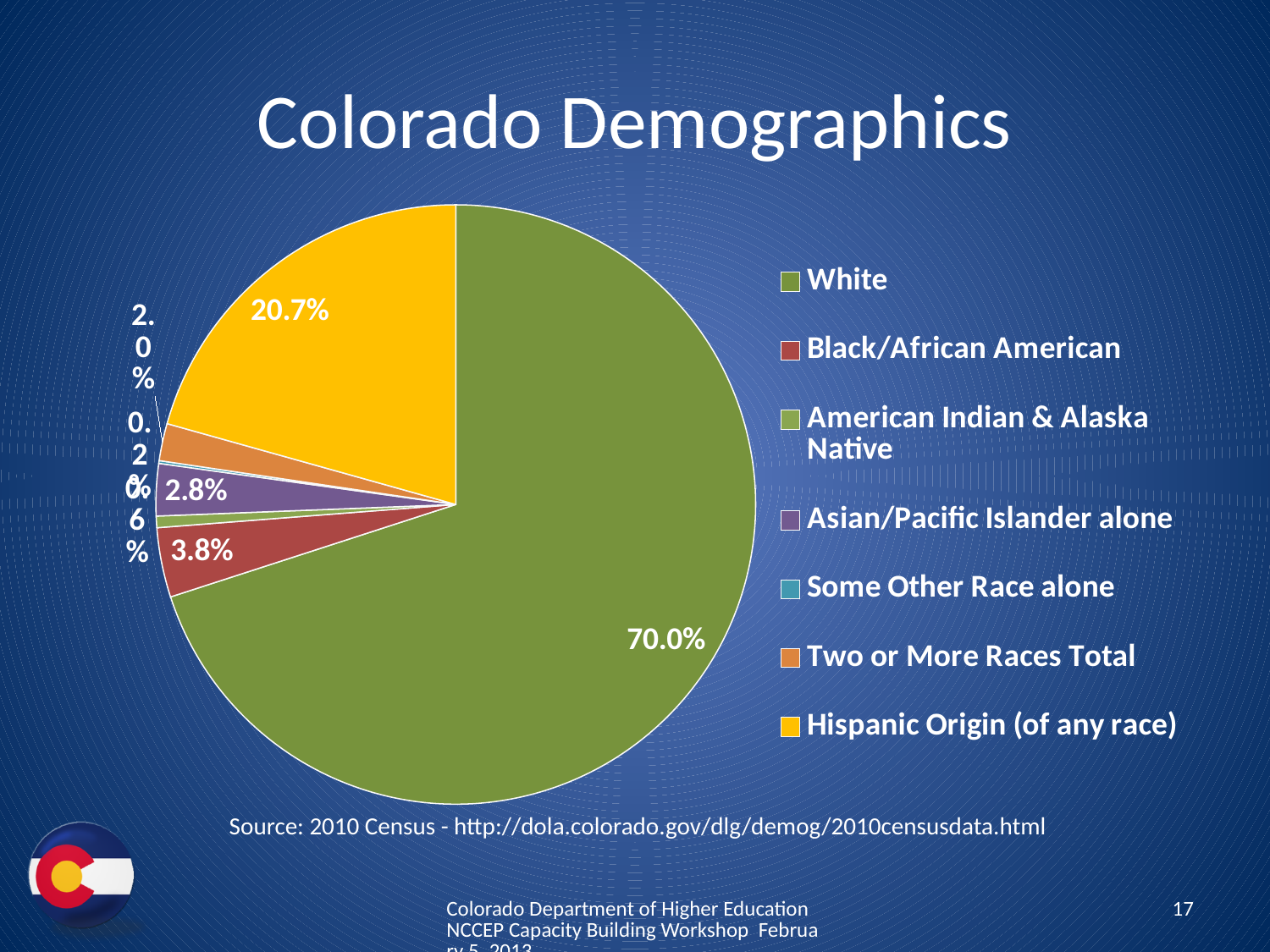

# Colorado Demographics

### Chart

| Category |  |
|---|---|
| White | 0.7000707468947323 |
| Black/African American | 0.03753641735179937 |
| American Indian & Alaska Native | 0.006212523830846918 |
| Asian/Pacific Islander alone | 0.02808102925398016 |
| Some Other Race alone | 0.001515550398115325 |
| Two or More Races Total | 0.020052310548246677 |
| Hispanic Origin (of any race) | 0.20653142172227926 |
Source: 2010 Census - http://dola.colorado.gov/dlg/demog/2010censusdata.html
Colorado Department of Higher Education NCCEP Capacity Building Workshop  February 5, 2013
17